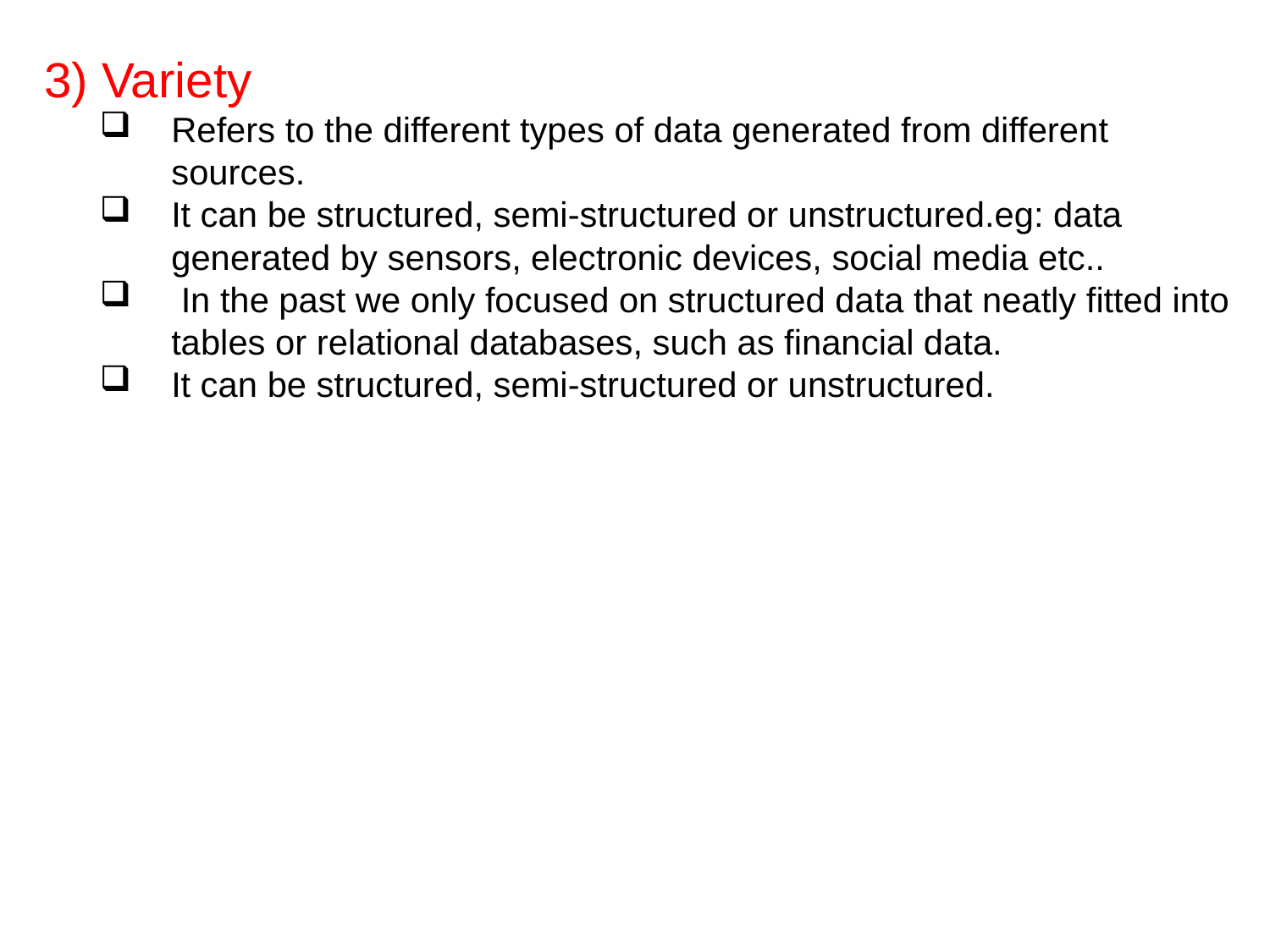

3) Variety
Refers to the different types of data generated from different sources.
It can be structured, semi-structured or unstructured.eg: data generated by sensors, electronic devices, social media etc..
 In the past we only focused on structured data that neatly fitted into tables or relational databases, such as financial data.
It can be structured, semi-structured or unstructured.